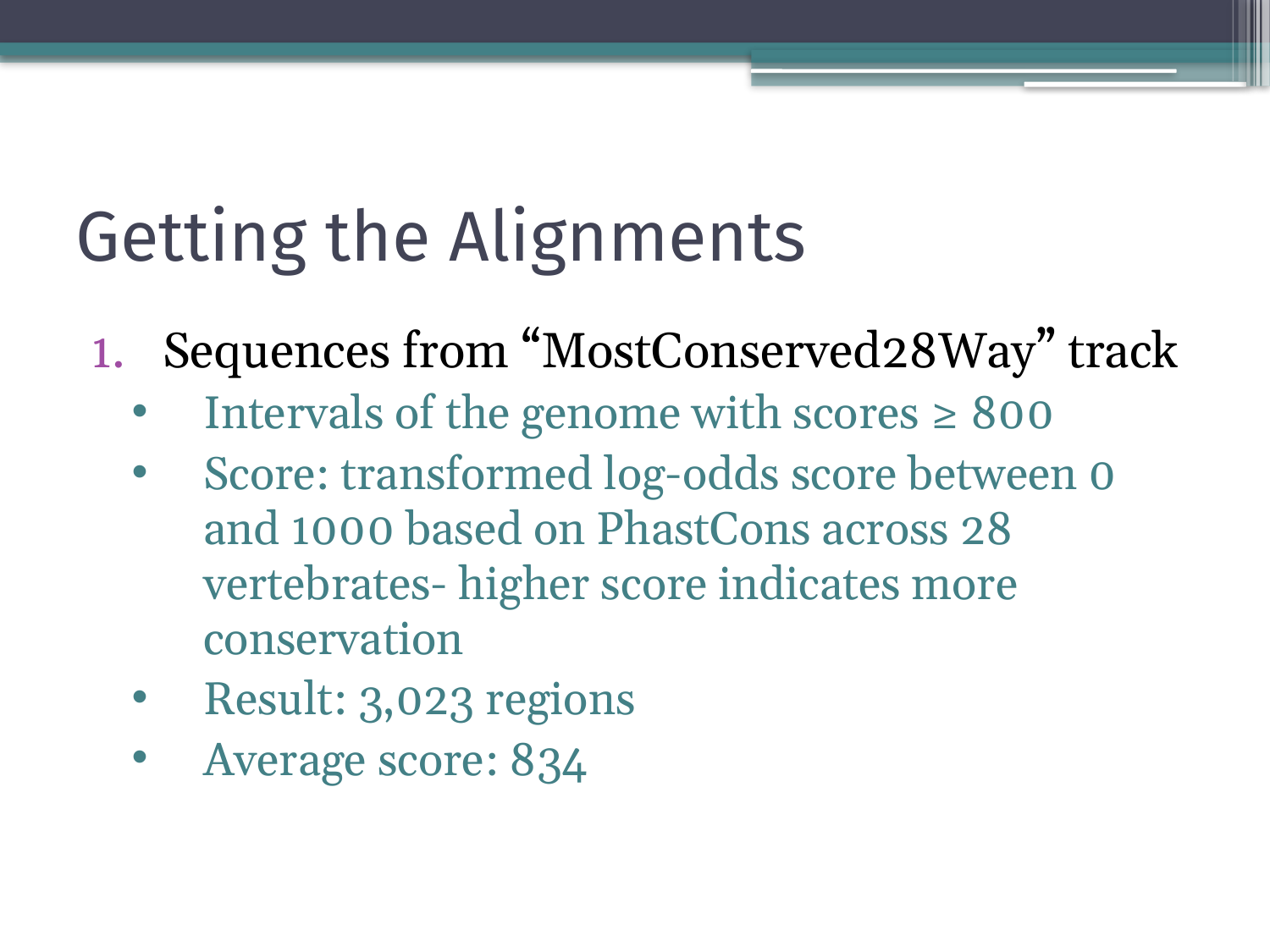

# Getting the Alignments
Sequences from “MostConserved28Way” track
Intervals of the genome with scores ≥ 800
Score: transformed log-odds score between 0 and 1000 based on PhastCons across 28 vertebrates- higher score indicates more conservation
Result: 3,023 regions
Average score: 834